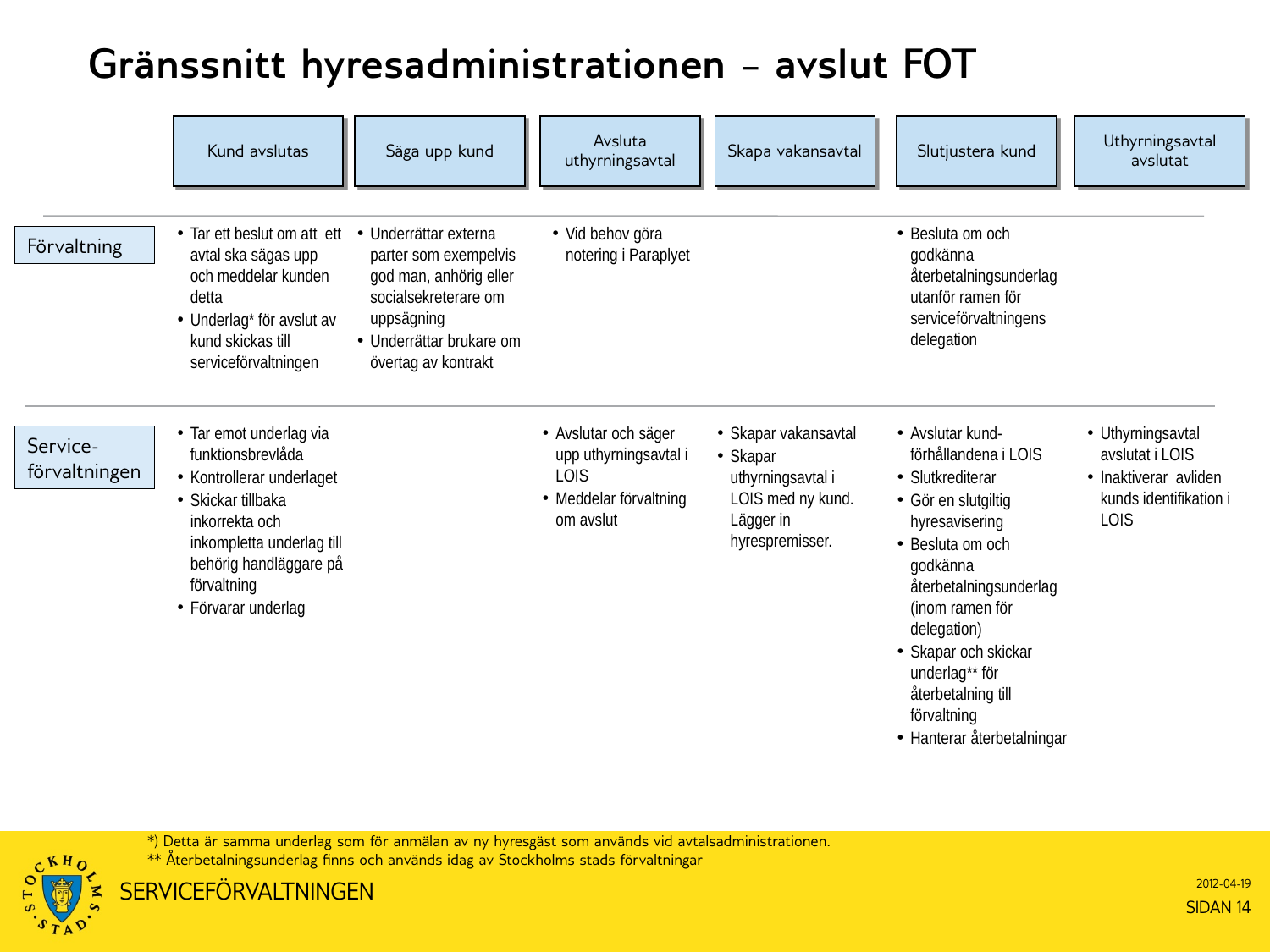

# Gränssnitt hyresadministrationen – avslut FOT
Kund avslutas
Säga upp kund
Avsluta uthyrningsavtal
Skapa vakansavtal
Slutjustera kund
Uthyrningsavtal avslutat
Tar ett beslut om att  ett avtal ska sägas upp  och meddelar kunden detta
Underlag* för avslut av kund skickas till serviceförvaltningen

Underrättar externa parter som exempelvis god man, anhörig eller socialsekreterare om uppsägning
Underrättar brukare om övertag av kontrakt

Vid behov göra notering i Paraplyet
Besluta om och godkänna återbetalningsunderlag utanför ramen för serviceförvaltningens delegation

Förvaltning
Tar emot underlag via funktionsbrevlåda
Kontrollerar underlaget
Skickar tillbaka inkorrekta och inkompletta underlag till behörig handläggare på förvaltning
Förvarar underlag
Avslutar och säger upp uthyrningsavtal i LOIS
Meddelar förvaltning om avslut

Skapar vakansavtal
Skapar uthyrningsavtal i LOIS med ny kund. Lägger in hyrespremisser.
Avslutar kund-förhållandena i LOIS
Slutkrediterar
Gör en slutgiltig hyresavisering
Besluta om och godkänna återbetalningsunderlag (inom ramen för delegation)
Skapar och skickar underlag** för återbetalning till förvaltning
Hanterar återbetalningar

Uthyrningsavtal avslutat i LOIS
Inaktiverar  avliden kunds identifikation i LOIS

Service-förvaltningen
*) Detta är samma underlag som för anmälan av ny hyresgäst som används vid avtalsadministrationen.
** Återbetalningsunderlag finns och används idag av Stockholms stads förvaltningar
SERVICEFÖRVALTNINGEN
2012-04-19
SIDAN 14